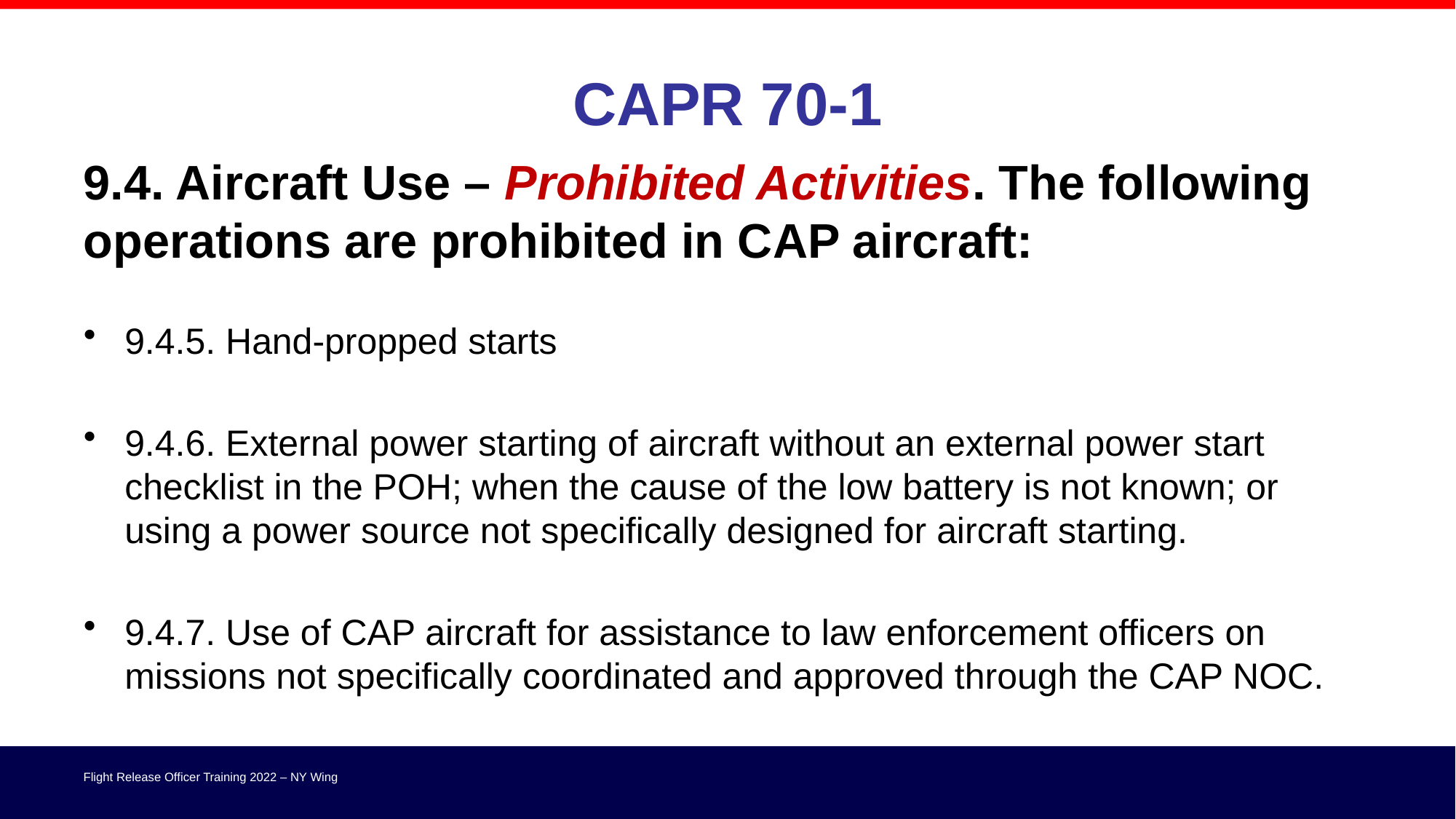

# CAPR 70-1
9.4. Aircraft Use – Prohibited Activities. The following operations are prohibited in CAP aircraft:

9.4.5. Hand-propped starts

9.4.6. External power starting of aircraft without an external power start checklist in the POH; when the cause of the low battery is not known; or using a power source not specifically designed for aircraft starting.

9.4.7. Use of CAP aircraft for assistance to law enforcement officers on missions not specifically coordinated and approved through the CAP NOC.